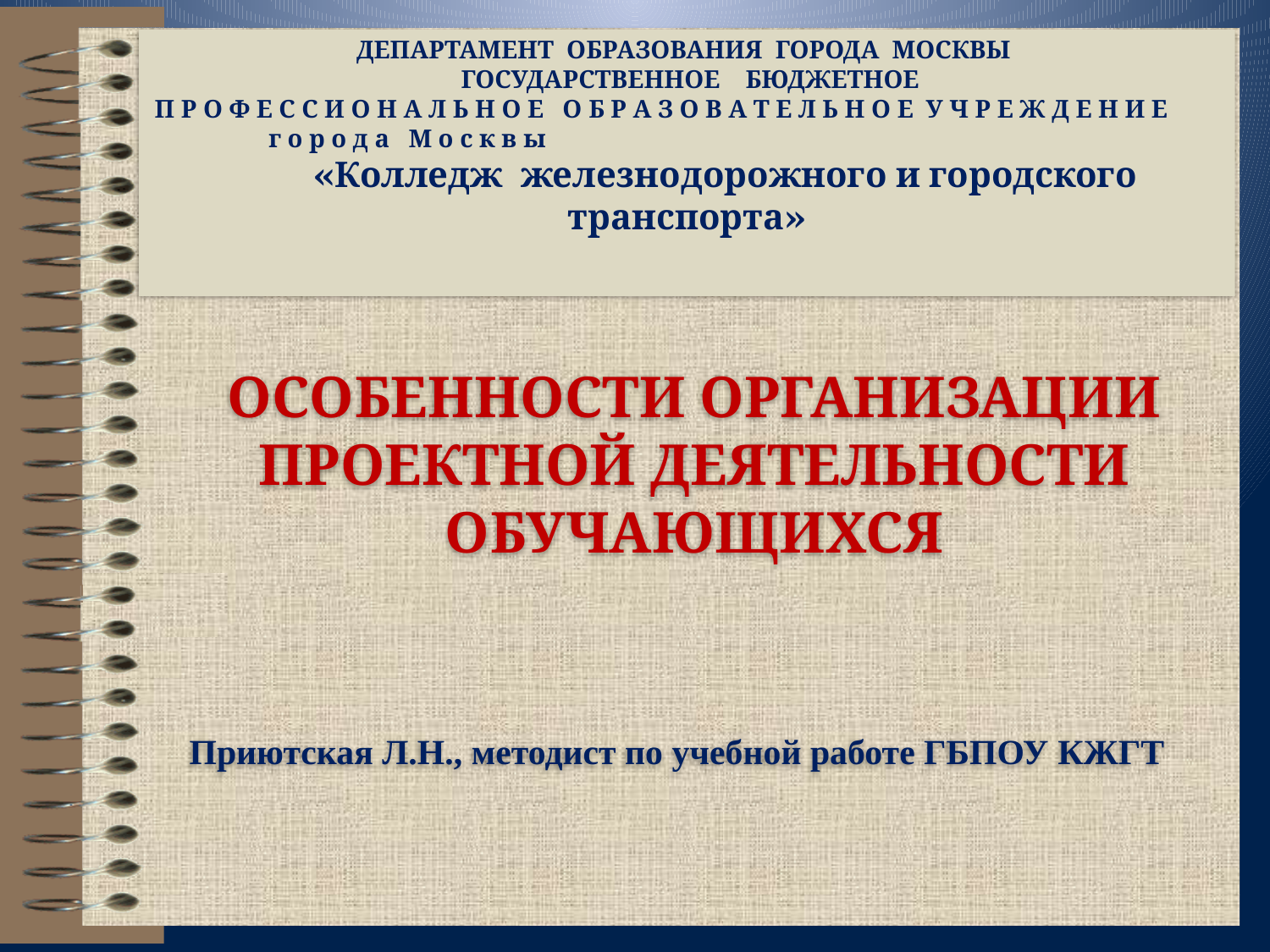

# ДЕПАРТАМЕНТ  ОБРАЗОВАНИЯ  ГОРОДА  МОСКВЫ  ГОСУДАРСТВЕННОЕ    БЮДЖЕТНОЕ П Р О Ф Е С С И О Н А Л Ь Н О Е   О Б Р А З О В А Т Е Л Ь Н О Е  У Ч Р Е Ж Д Е Н И Е                           г о р о д а   М о с к в ы                                                                                                                       «Колледж  железнодорожного и городского транспорта»

ОСОБЕННОСТИ ОРГАНИЗАЦИИ ПРОЕКТНОЙ ДЕЯТЕЛЬНОСТИ ОБУЧАЮЩИХСЯ

  Приютская Л.Н., методист по учебной работе ГБПОУ КЖГТ